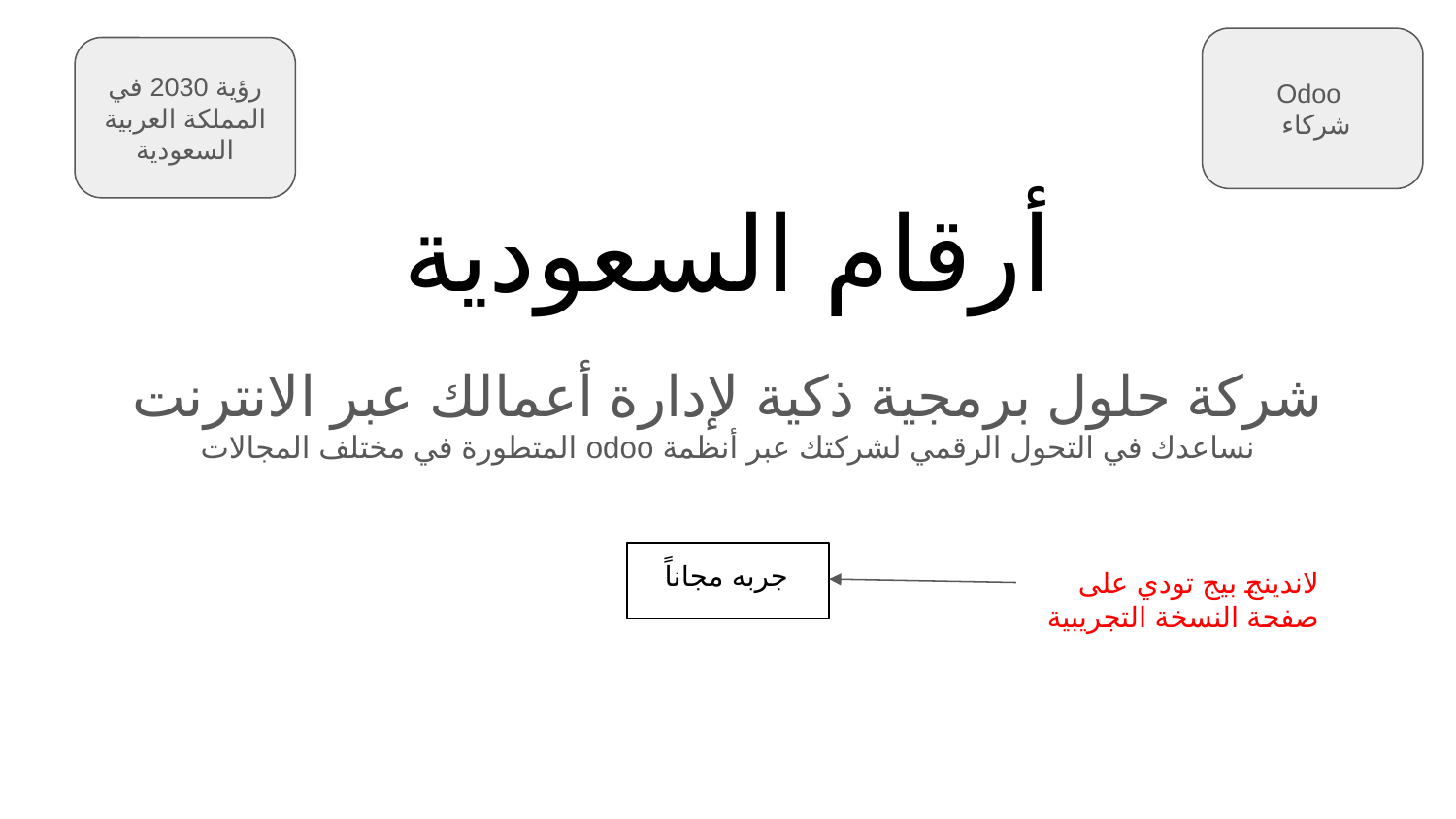

# أرقام السعودية
Odoo
شركاء
رؤية 2030 في المملكة العربية السعودية
شركة حلول برمجية ذكية لإدارة أعمالك عبر الانترنت
نساعدك في التحول الرقمي لشركتك عبر أنظمة odoo المتطورة في مختلف المجالات
جربه مجاناً
لاندينج بيج تودي على صفحة النسخة التجريبية